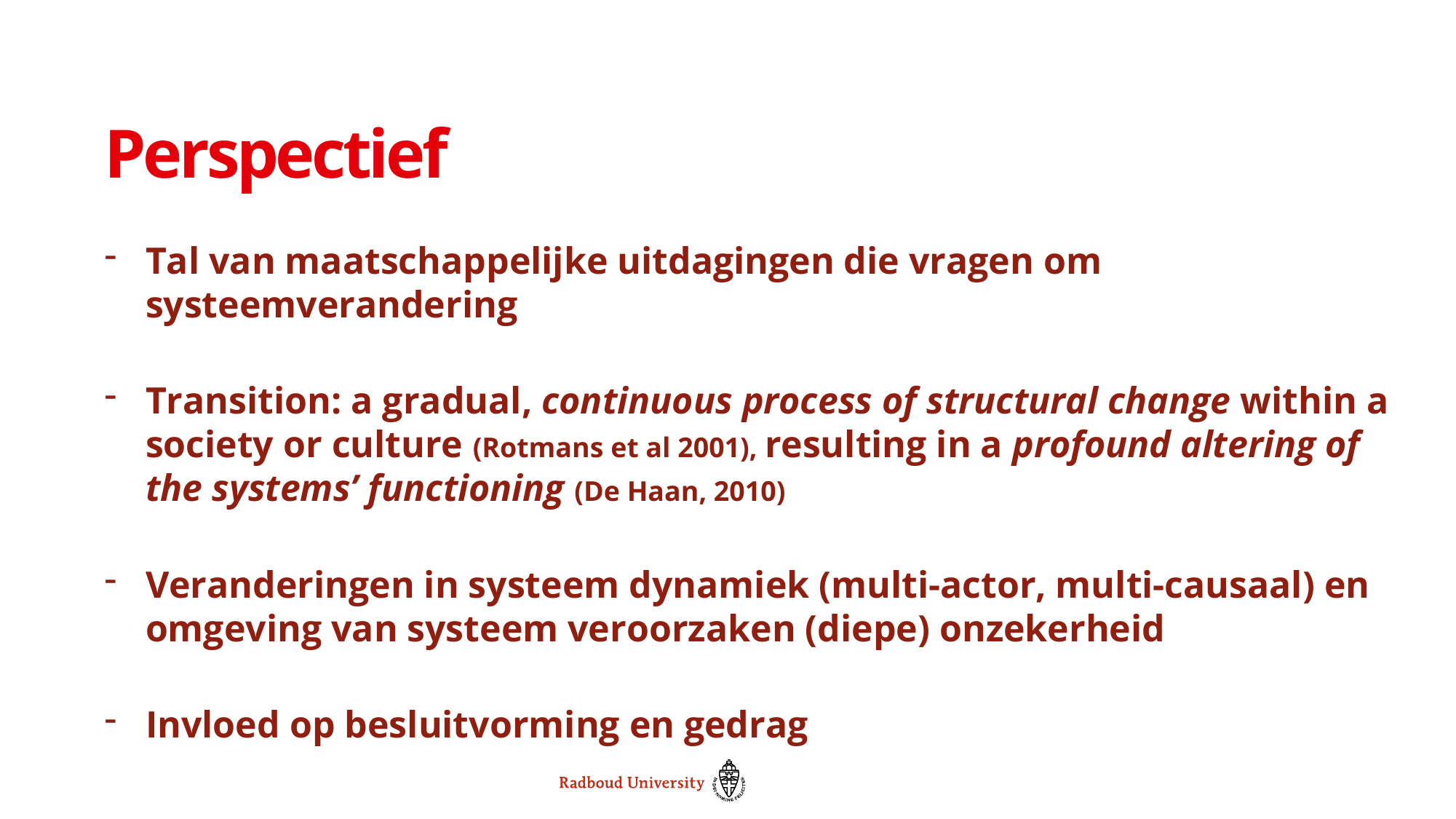

# Perspectief
Tal van maatschappelijke uitdagingen die vragen om systeemverandering

Transition: a gradual, continuous process of structural change within a society or culture (Rotmans et al 2001), resulting in a profound altering of the systems’ functioning (De Haan, 2010)

Veranderingen in systeem dynamiek (multi-actor, multi-causaal) en omgeving van systeem veroorzaken (diepe) onzekerheid

Invloed op besluitvorming en gedrag